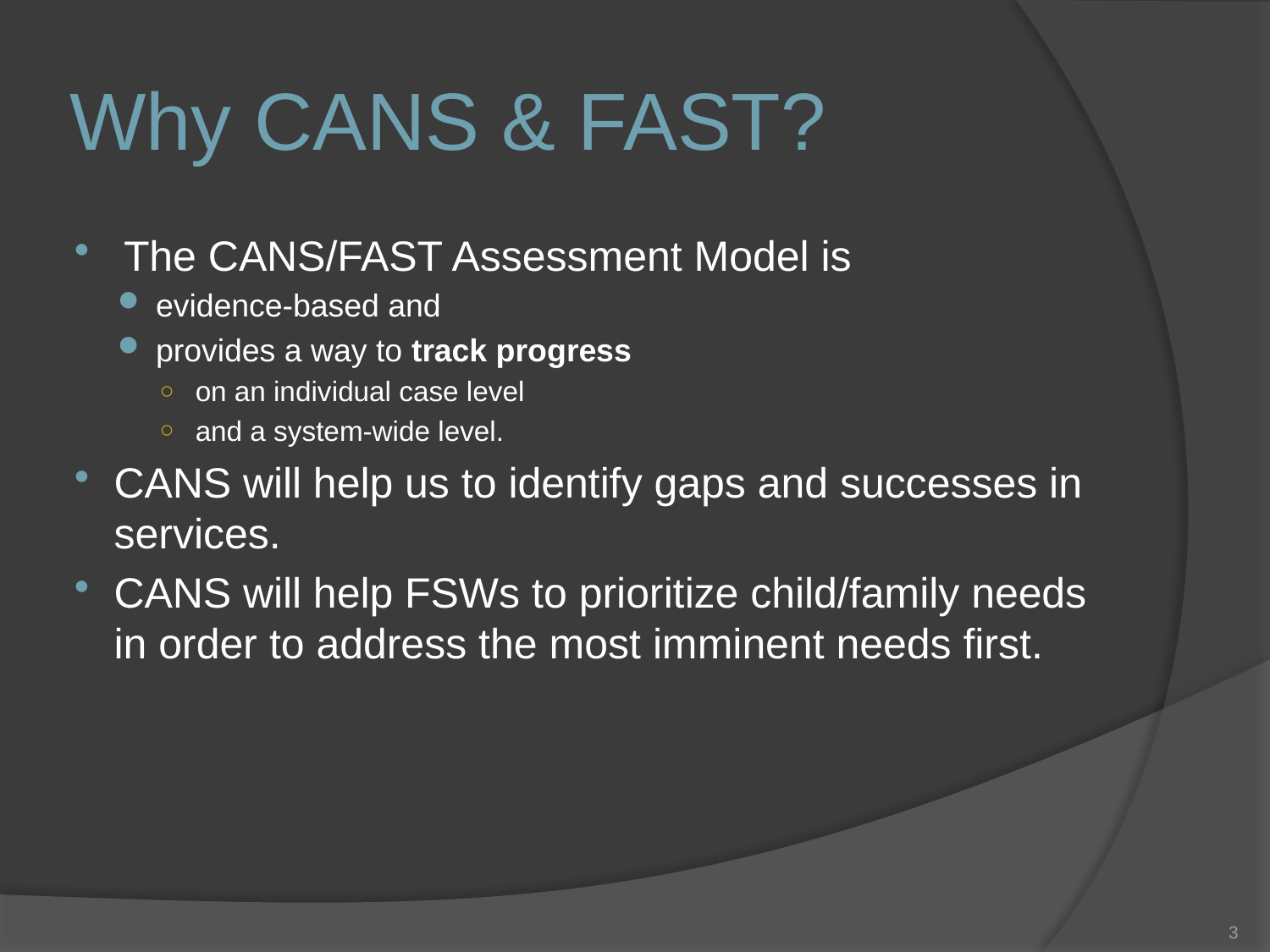

# Why CANS & FAST?
The CANS/FAST Assessment Model is
evidence-based and
provides a way to track progress
on an individual case level
and a system-wide level.
CANS will help us to identify gaps and successes in services.
CANS will help FSWs to prioritize child/family needs in order to address the most imminent needs first.

3